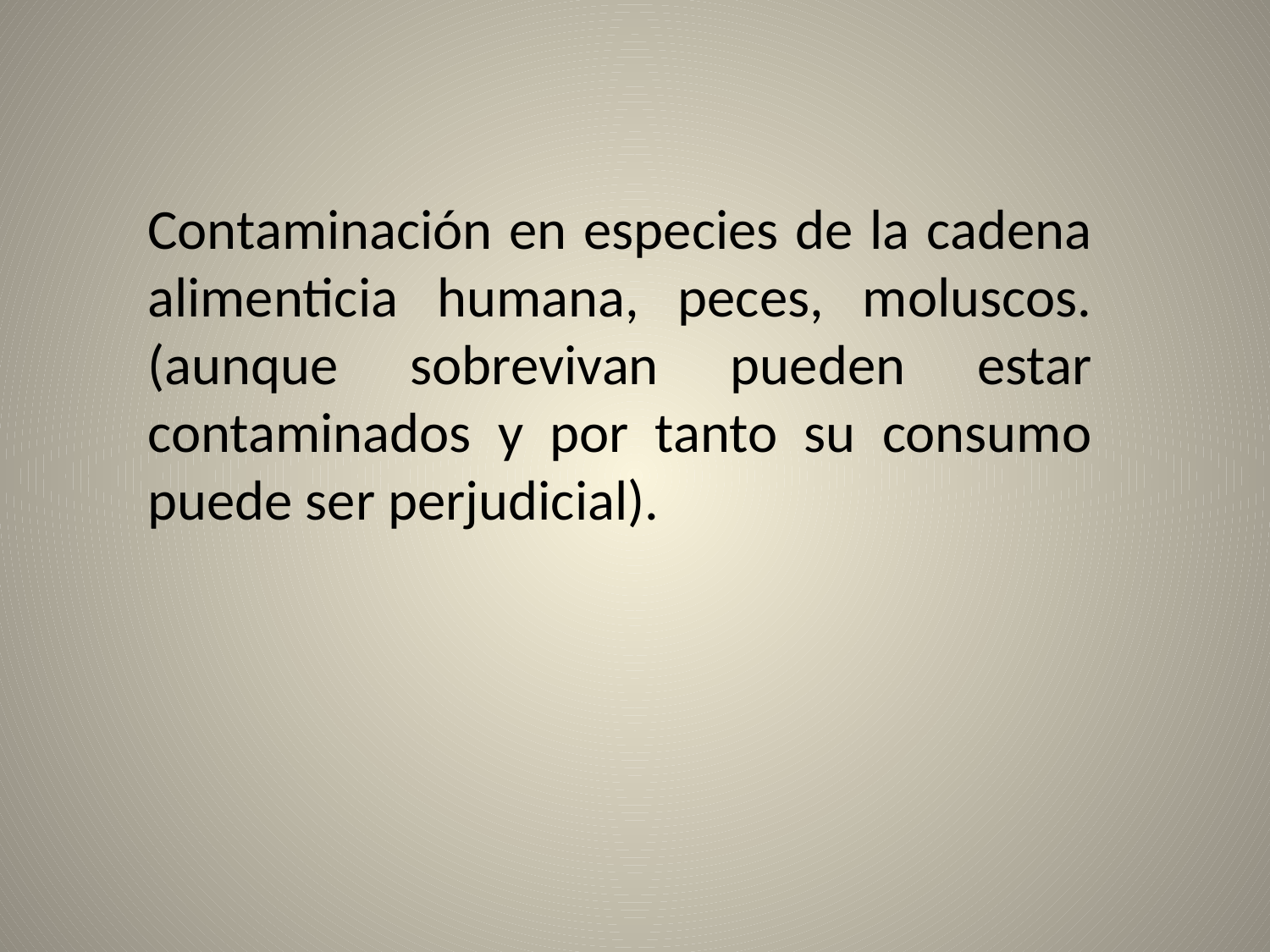

Contaminación en especies de la cadena alimenticia humana, peces, moluscos. (aunque sobrevivan pueden estar contaminados y por tanto su consumo puede ser perjudicial).